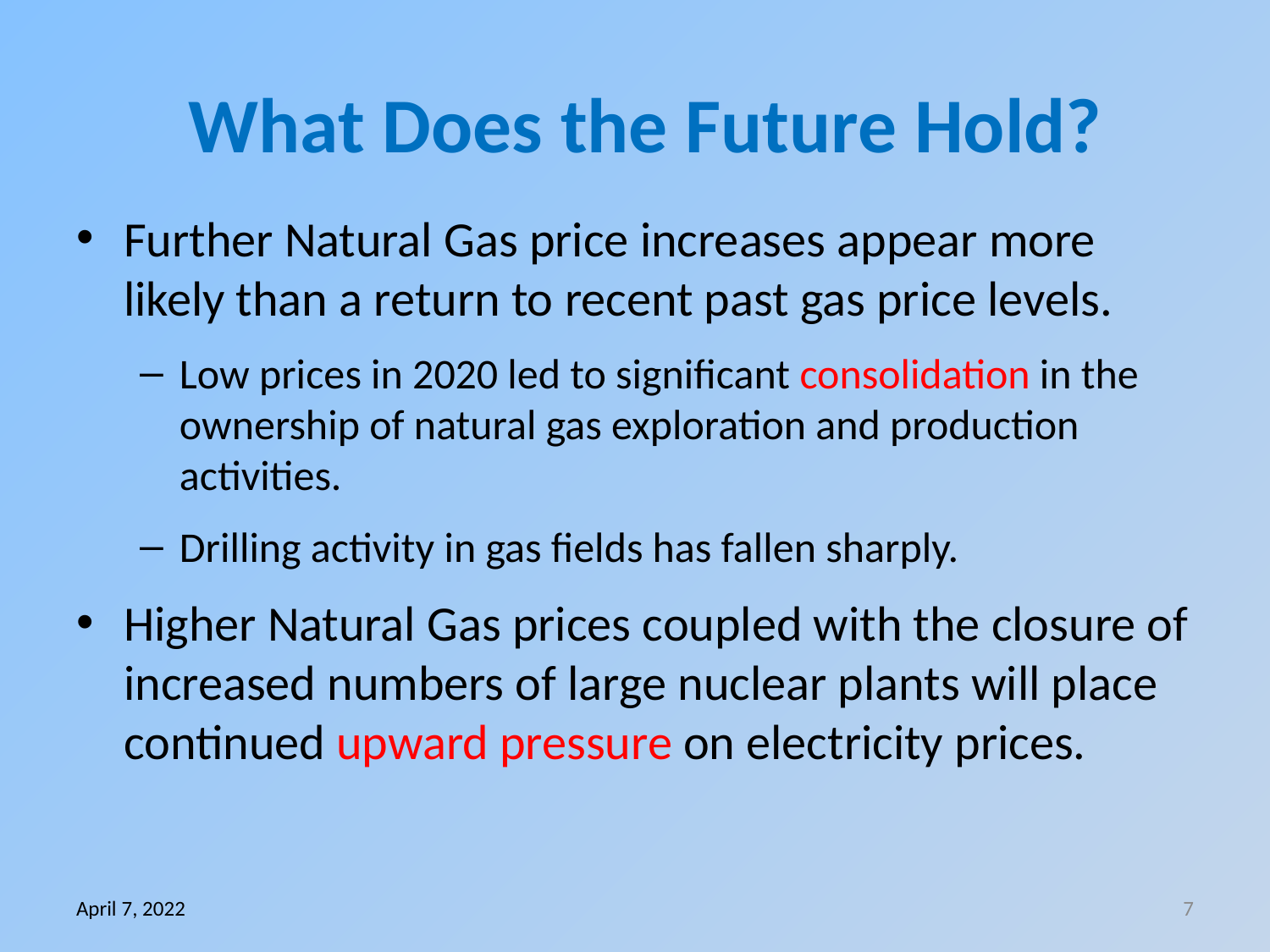

# What Does the Future Hold?
Further Natural Gas price increases appear more likely than a return to recent past gas price levels.
Low prices in 2020 led to significant consolidation in the ownership of natural gas exploration and production activities.
Drilling activity in gas fields has fallen sharply.
Higher Natural Gas prices coupled with the closure of increased numbers of large nuclear plants will place continued upward pressure on electricity prices.
April 7, 2022
7